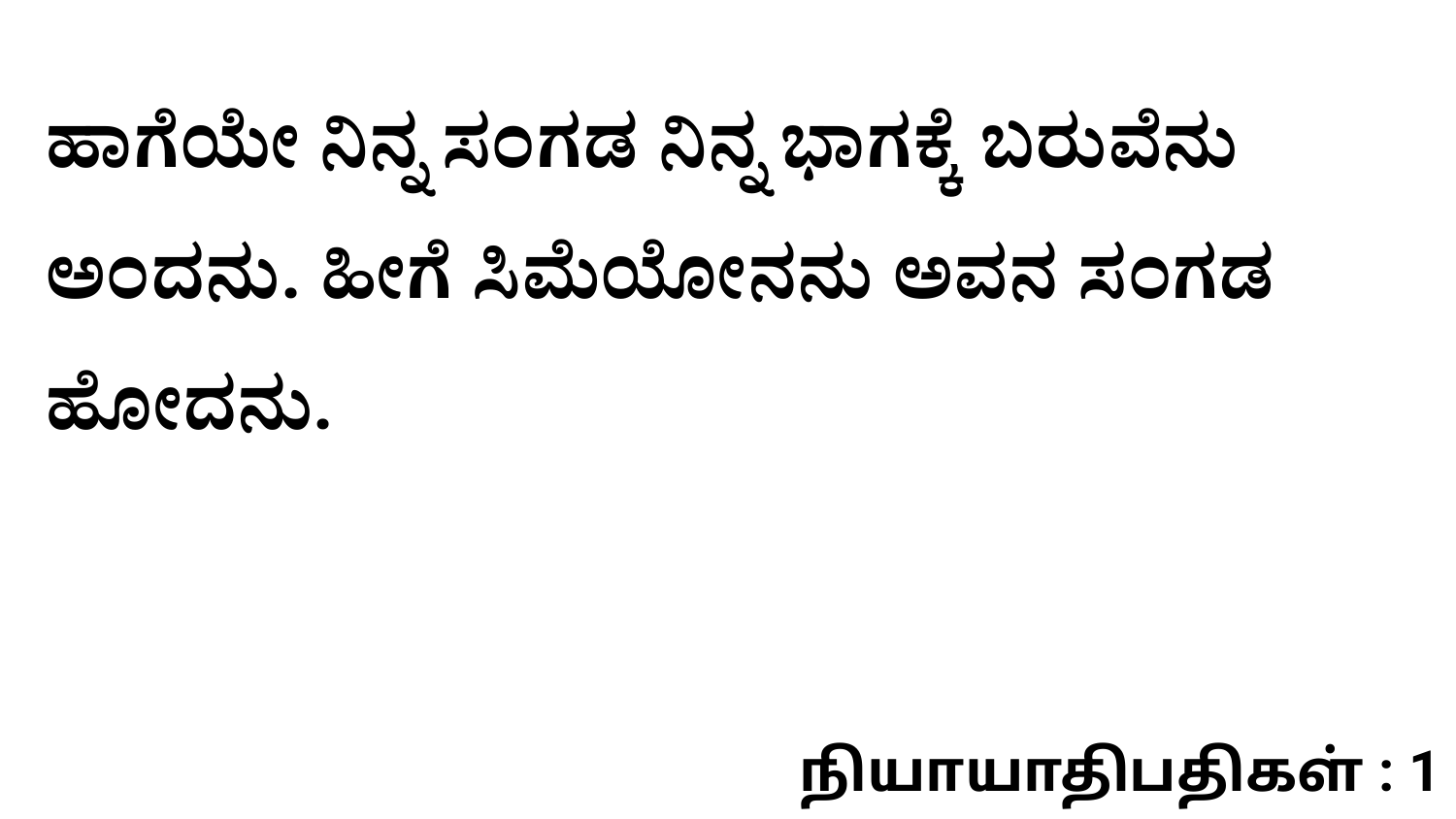

ಹಾಗೆಯೇ ನಿನ್ನ ಸಂಗಡ ನಿನ್ನ ಭಾಗಕ್ಕೆ ಬರುವೆನು ಅಂದನು. ಹೀಗೆ ಸಿಮೆಯೋನನು ಅವನ ಸಂಗಡ ಹೋದನು.
நியாயாதிபதிகள் : 1